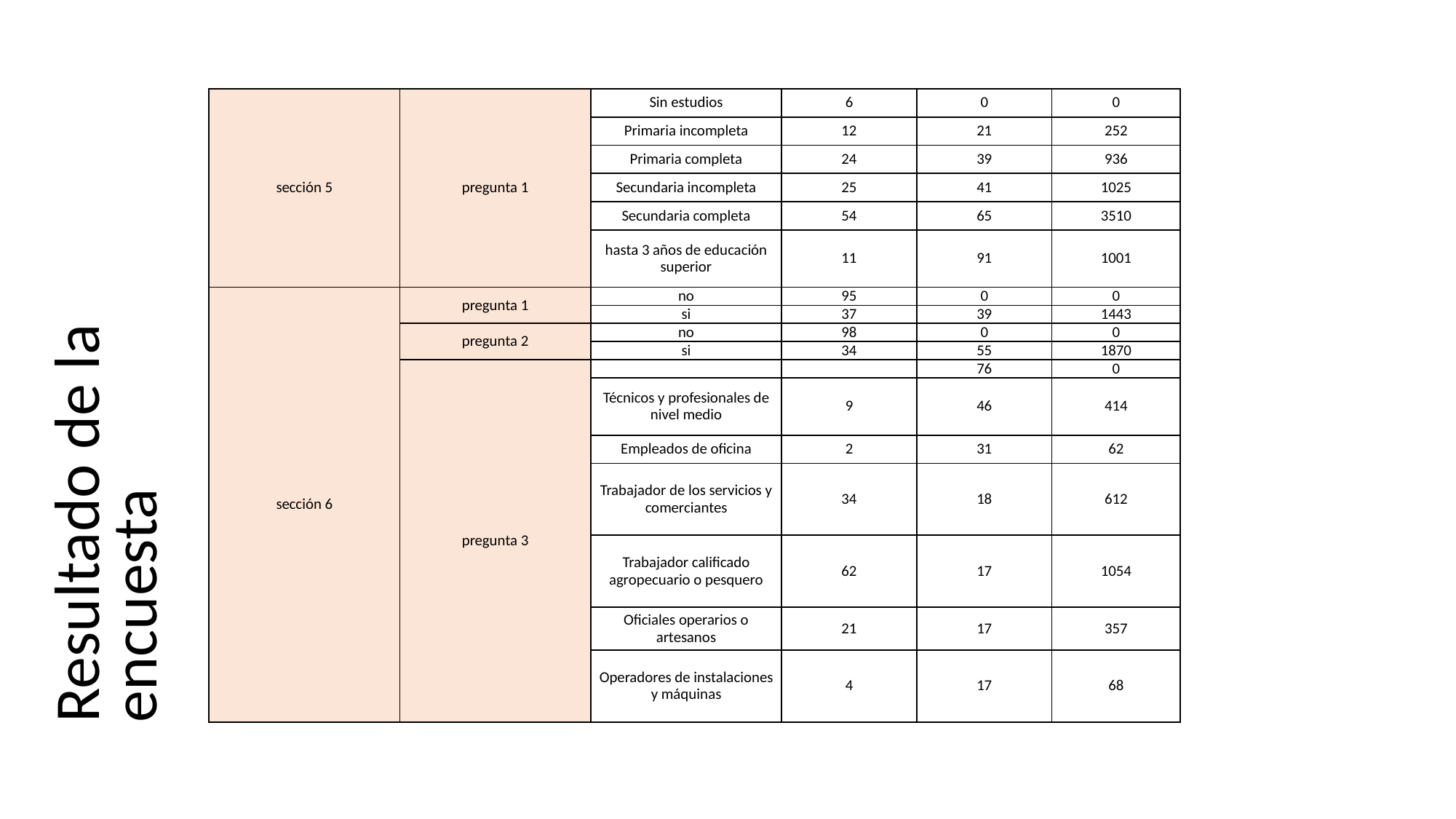

| sección 5 | pregunta 1 | Sin estudios | 6 | 0 | 0 |
| --- | --- | --- | --- | --- | --- |
|  |  | Primaria incompleta | 12 | 21 | 252 |
|  |  | Primaria completa | 24 | 39 | 936 |
|  |  | Secundaria incompleta | 25 | 41 | 1025 |
|  |  | Secundaria completa | 54 | 65 | 3510 |
|  |  | hasta 3 años de educación superior | 11 | 91 | 1001 |
| sección 6 | pregunta 1 | no | 95 | 0 | 0 |
|  |  | si | 37 | 39 | 1443 |
|  | pregunta 2 | no | 98 | 0 | 0 |
|  |  | si | 34 | 55 | 1870 |
|  | pregunta 3 |  |  | 76 | 0 |
|  |  | Técnicos y profesionales de nivel medio | 9 | 46 | 414 |
|  |  | Empleados de oficina | 2 | 31 | 62 |
|  |  | Trabajador de los servicios y comerciantes | 34 | 18 | 612 |
|  |  | Trabajador calificado agropecuario o pesquero | 62 | 17 | 1054 |
|  |  | Oficiales operarios o artesanos | 21 | 17 | 357 |
|  |  | Operadores de instalaciones y máquinas | 4 | 17 | 68 |
# Resultado de la encuesta